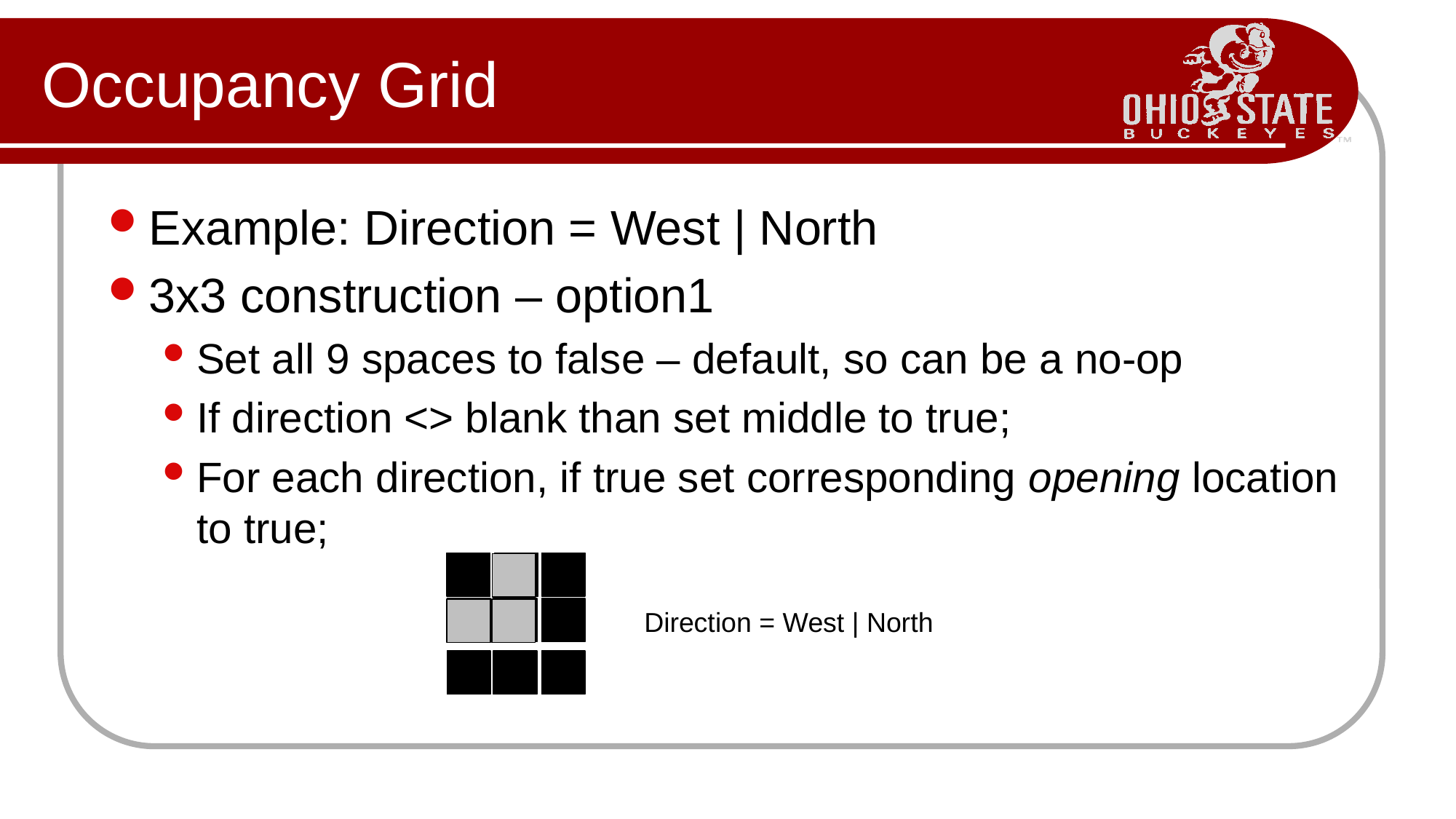

# Occupancy Grid
Example: Direction = West | North
3x3 construction – option1
Set all 9 spaces to false – default, so can be a no-op
If direction <> blank than set middle to true;
For each direction, if true set corresponding opening location to true;

Direction = West | North